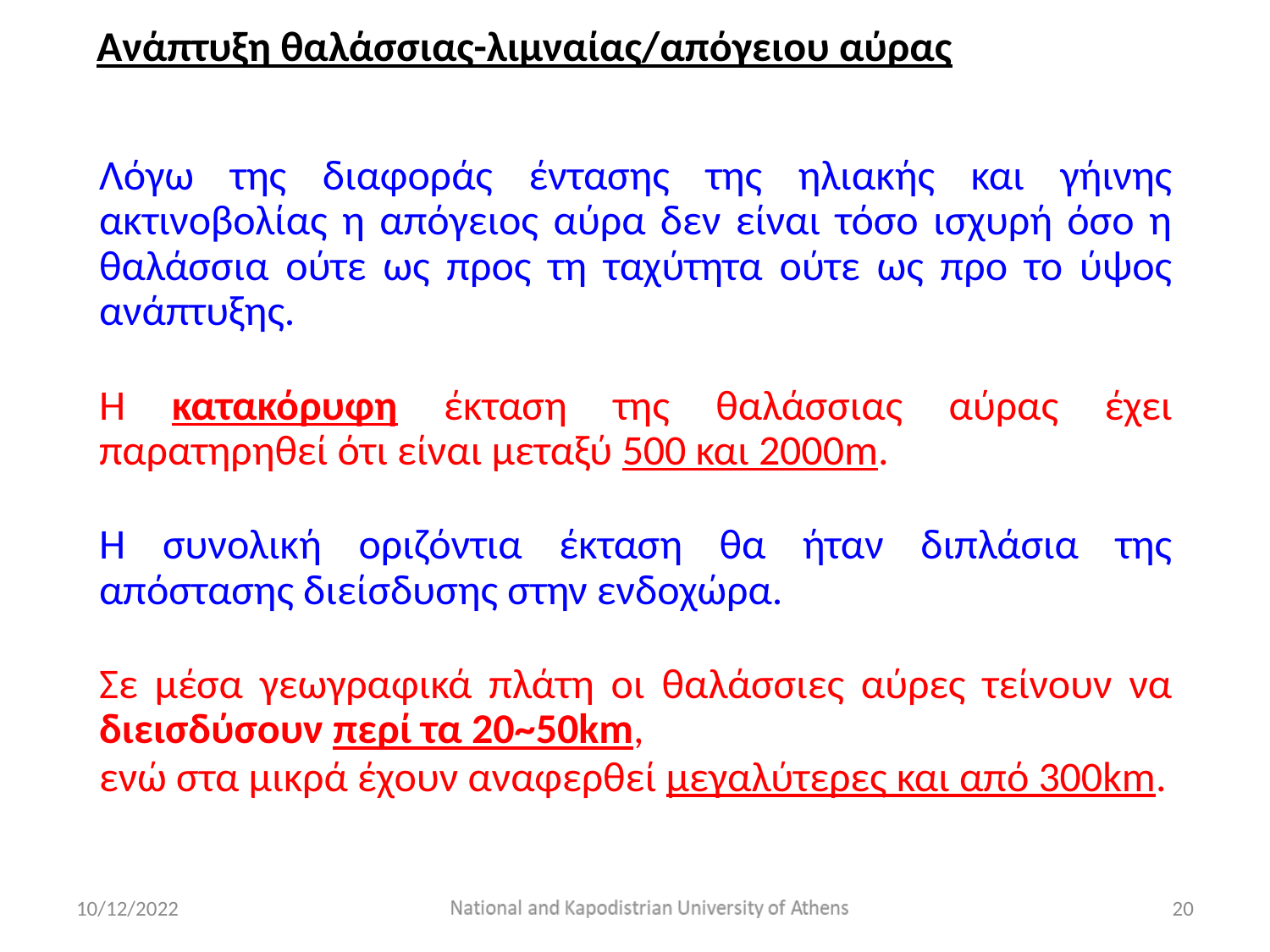

Ανάπτυξη θαλάσσιας-λιμναίας/απόγειου αύρας
Λόγω της διαφοράς έντασης της ηλιακής και γήινης ακτινοβολίας η απόγειος αύρα δεν είναι τόσο ισχυρή όσο η θαλάσσια ούτε ως προς τη ταχύτητα ούτε ως προ το ύψος ανάπτυξης.

Η κατακόρυφη έκταση της θαλάσσιας αύρας έχει παρατηρηθεί ότι είναι μεταξύ 500 και 2000m.

Η συνολική οριζόντια έκταση θα ήταν διπλάσια της απόστασης διείσδυσης στην ενδοχώρα.

Σε μέσα γεωγραφικά πλάτη οι θαλάσσιες αύρες τείνουν να διεισδύσουν περί τα 20~50km,
ενώ στα μικρά έχουν αναφερθεί μεγαλύτερες και από 300km.
10/12/2022
20